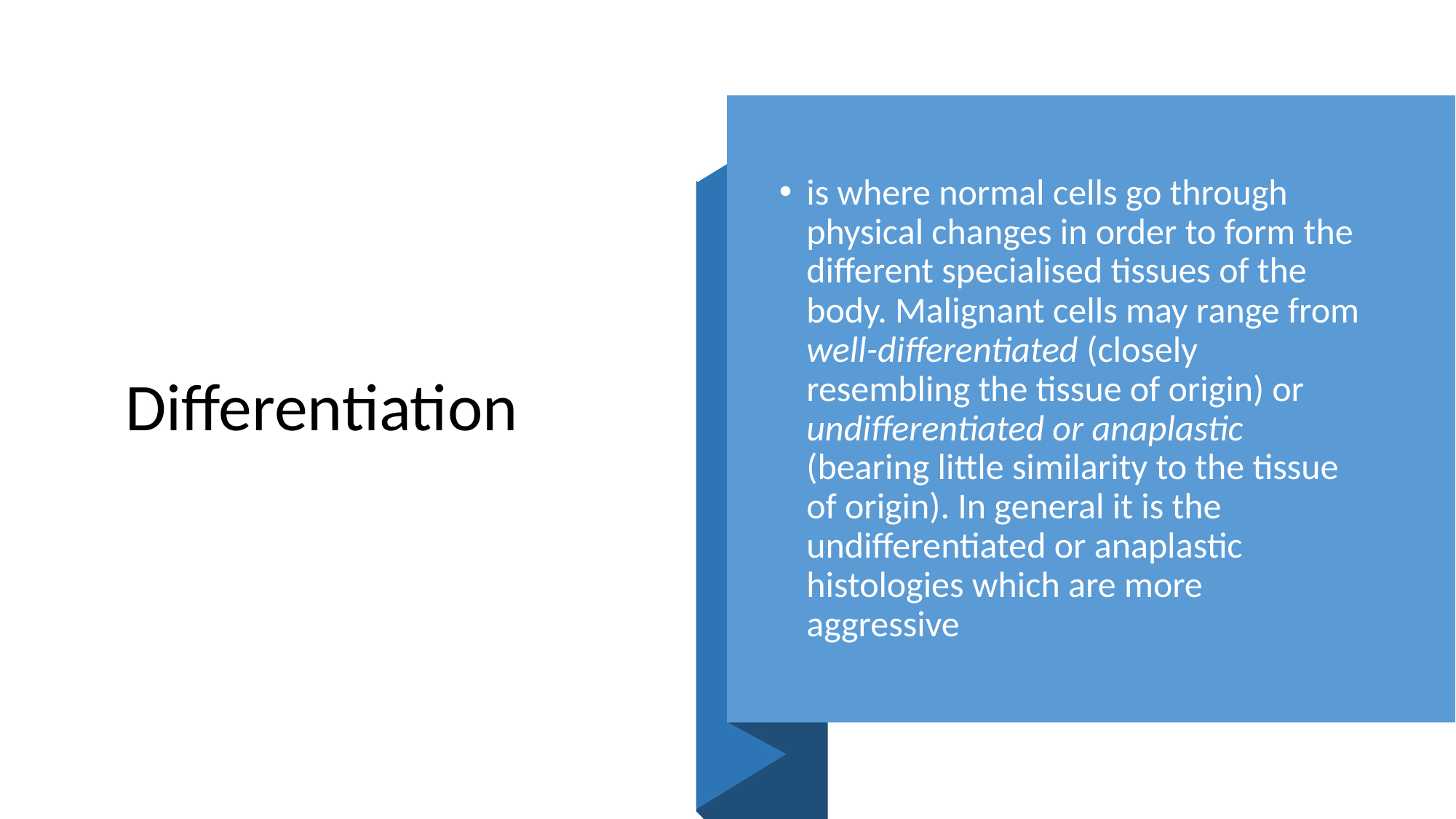

# Differentiation
is where normal cells go through physical changes in order to form the different specialised tissues of the body. Malignant cells may range from well-differentiated (closely resembling the tissue of origin) or undifferentiated or anaplastic (bearing little similarity to the tissue of origin). In general it is the undifferentiated or anaplastic histologies which are more aggressive